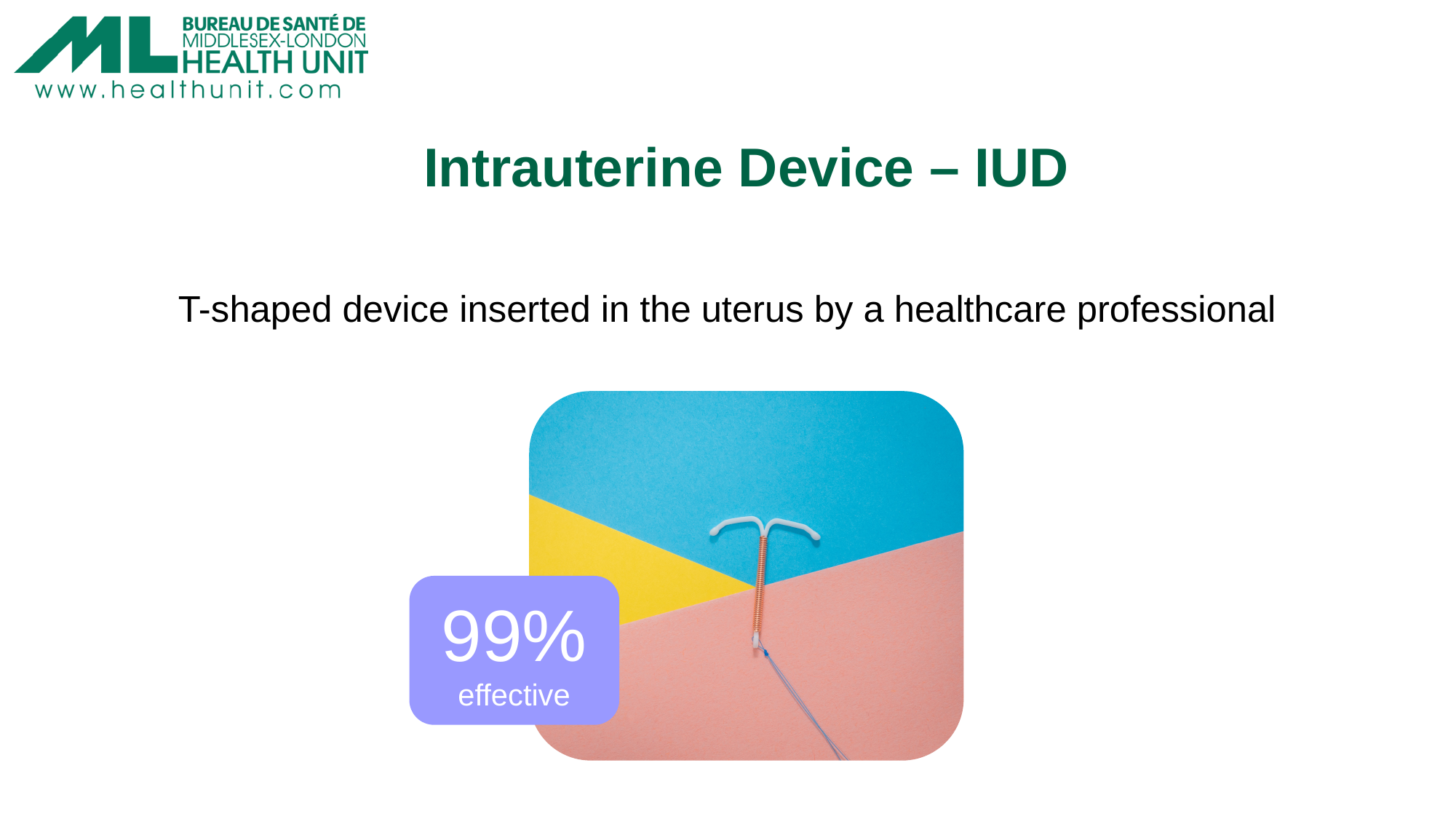

# Intrauterine Device – IUD
T-shaped device inserted in the uterus by a healthcare professional

99% effective